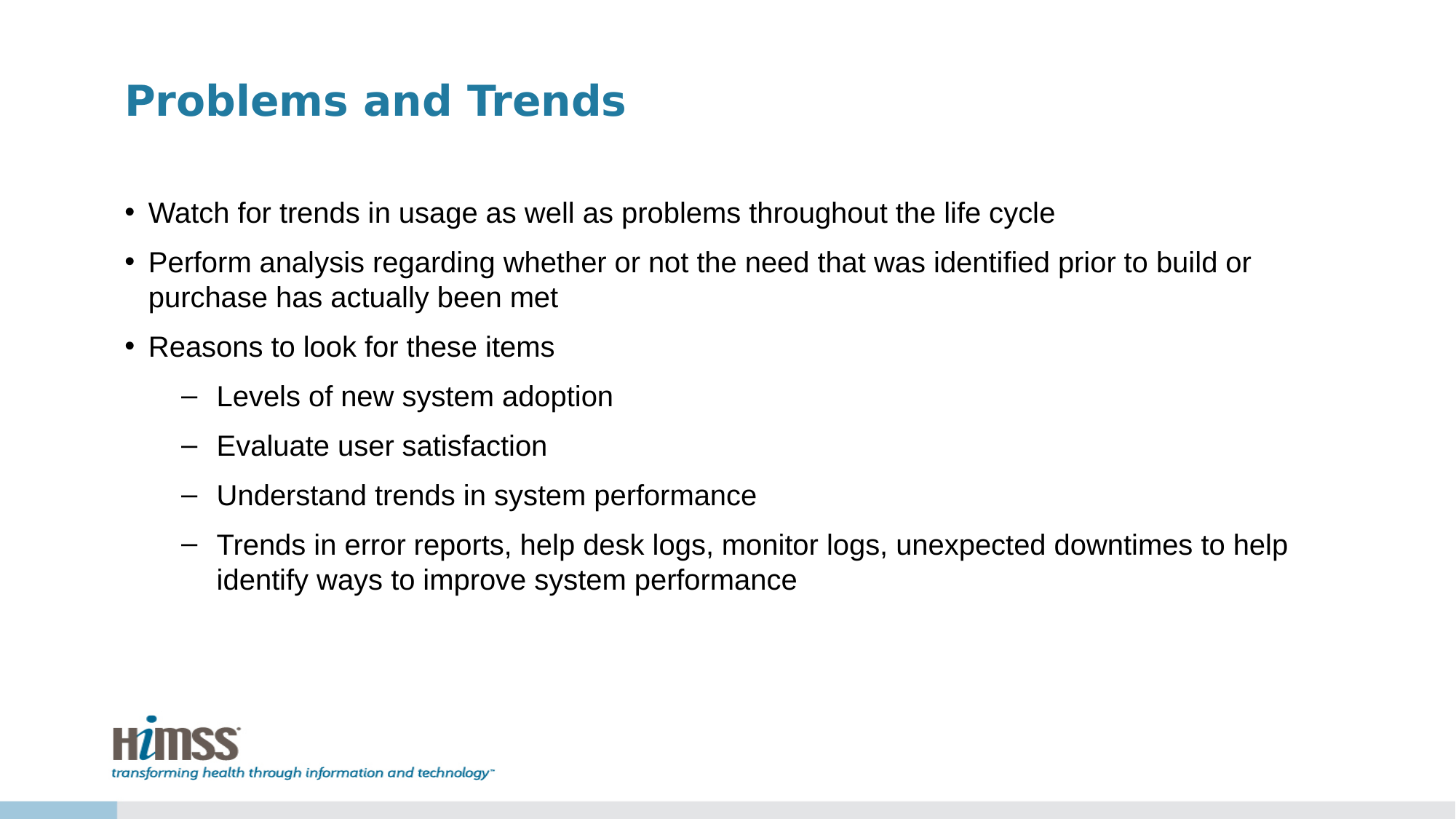

# Problems and Trends
Watch for trends in usage as well as problems throughout the life cycle
Perform analysis regarding whether or not the need that was identified prior to build or purchase has actually been met
Reasons to look for these items
Levels of new system adoption
Evaluate user satisfaction
Understand trends in system performance
Trends in error reports, help desk logs, monitor logs, unexpected downtimes to help identify ways to improve system performance